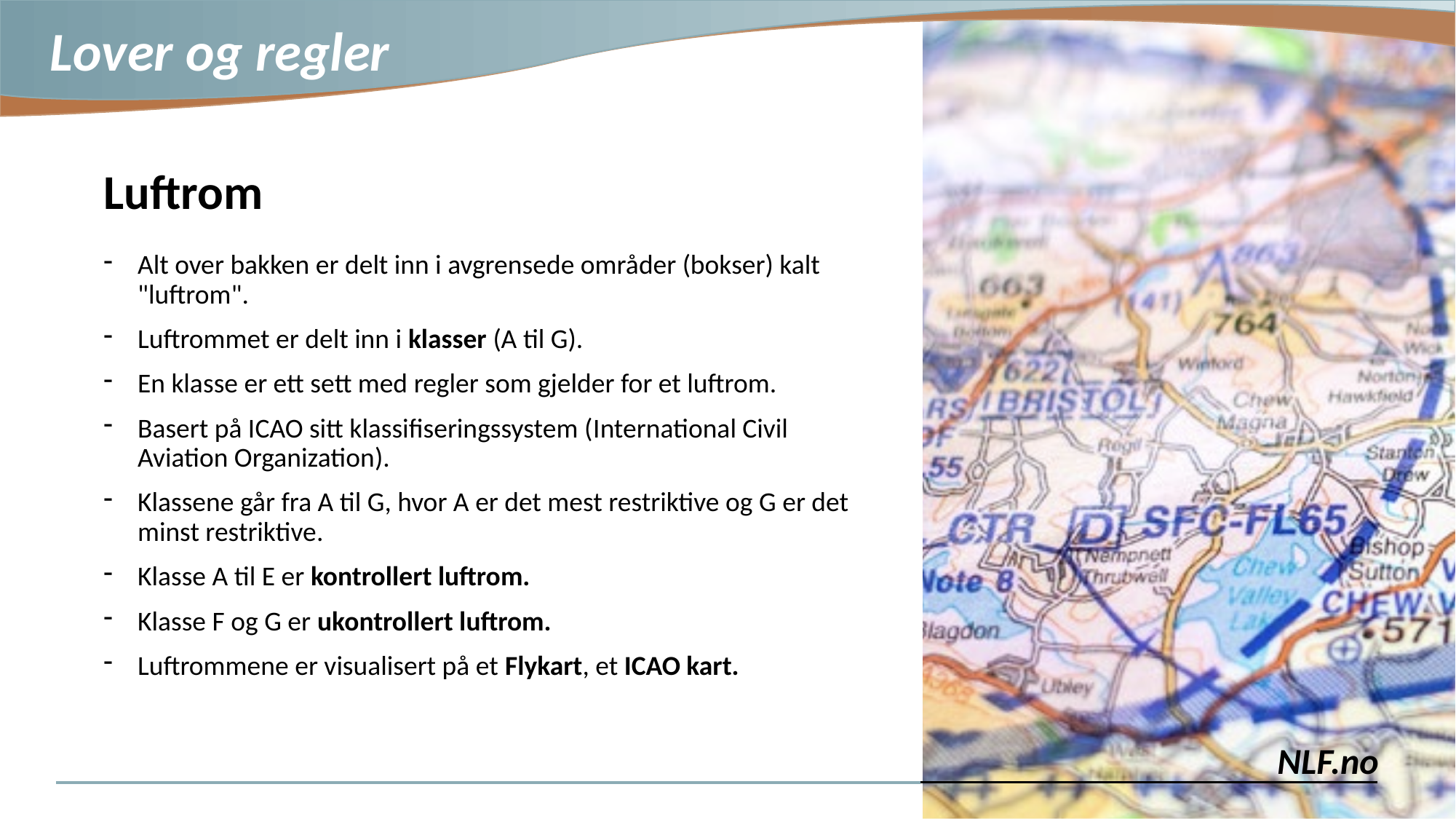

Luftrom
Alt over bakken er delt inn i avgrensede områder (bokser) kalt "luftrom".
Luftrommet er delt inn i klasser (A til G).
En klasse er ett sett med regler som gjelder for et luftrom.
Basert på ICAO sitt klassifiseringssystem (International Civil Aviation Organization).
Klassene går fra A til G, hvor A er det mest restriktive og G er det minst restriktive.
Klasse A til E er kontrollert luftrom.
Klasse F og G er ukontrollert luftrom.
Luftrommene er visualisert på et Flykart, et ICAO kart.